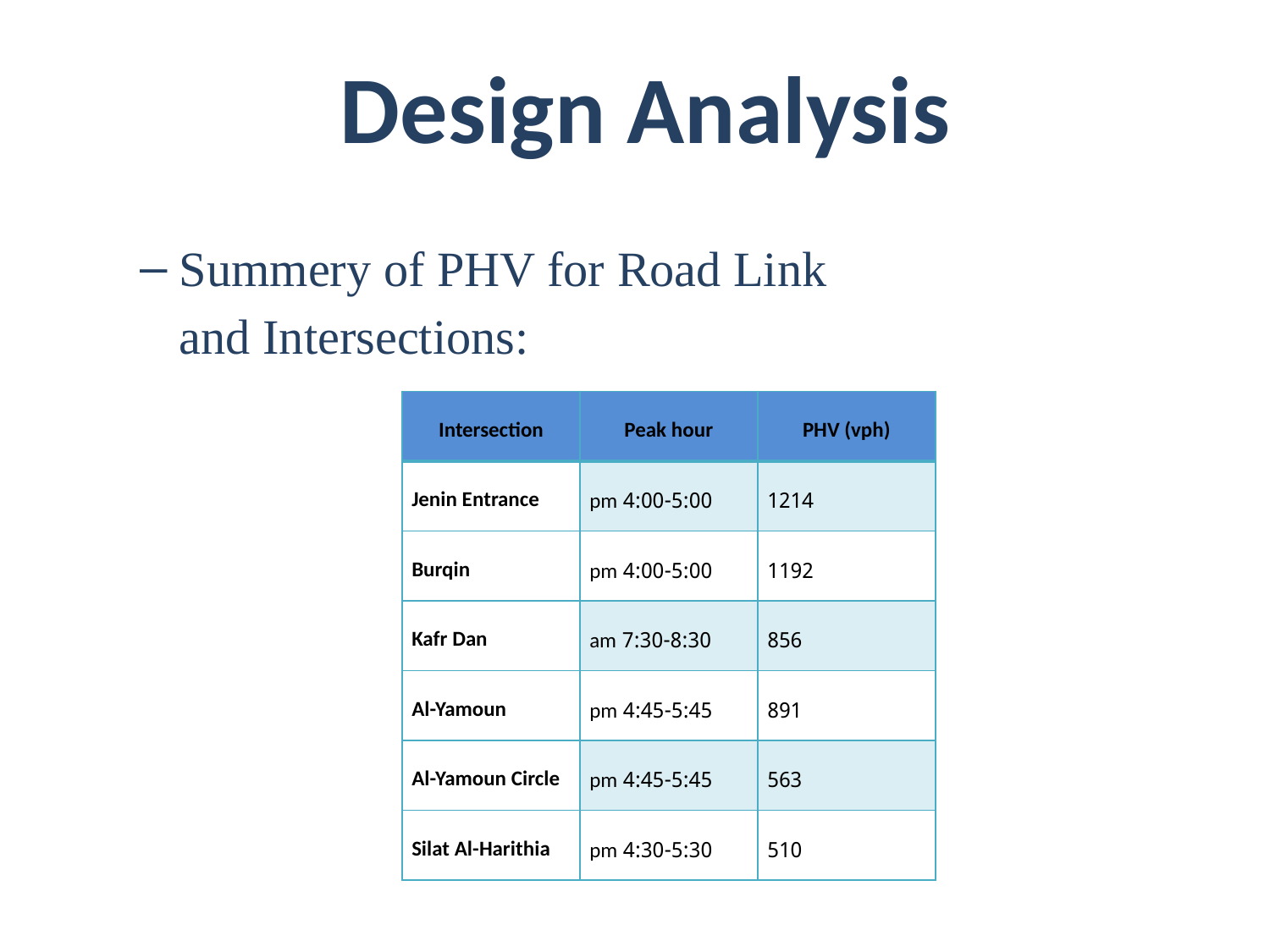

Design Analysis
Summery of PHV for Road Link                         and Intersections:

| Intersection | Peak hour | PHV (vph) |
| --- | --- | --- |
| Jenin Entrance | 4:00-5:00 pm | 1214 |
| Burqin | 4:00-5:00 pm | 1192 |
| Kafr Dan | 7:30-8:30 am | 856 |
| Al-Yamoun | 4:45-5:45 pm | 891 |
| Al-Yamoun Circle | 4:45-5:45 pm | 563 |
| Silat Al-Harithia | 4:30-5:30 pm | 510 |